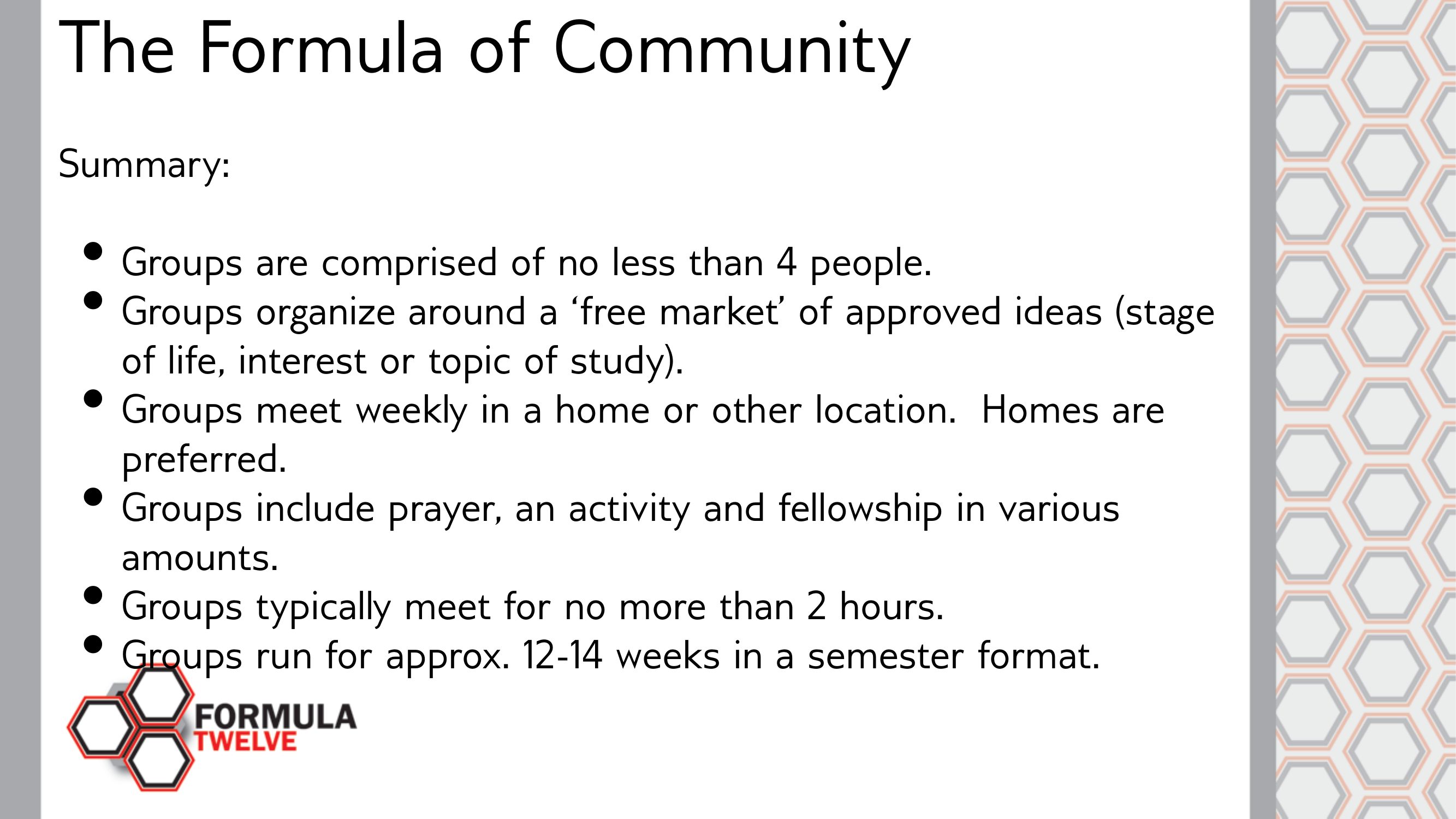

The Formula of Community

Summary:

Groups are comprised of no less than 4 people.
Groups organize around a ‘free market’ of approved ideas (stage of life, interest or topic of study).
Groups meet weekly in a home or other location.  Homes are preferred.
Groups include prayer, an activity and fellowship in various amounts.
Groups typically meet for no more than 2 hours.
Groups run for approx. 12-14 weeks in a semester format.